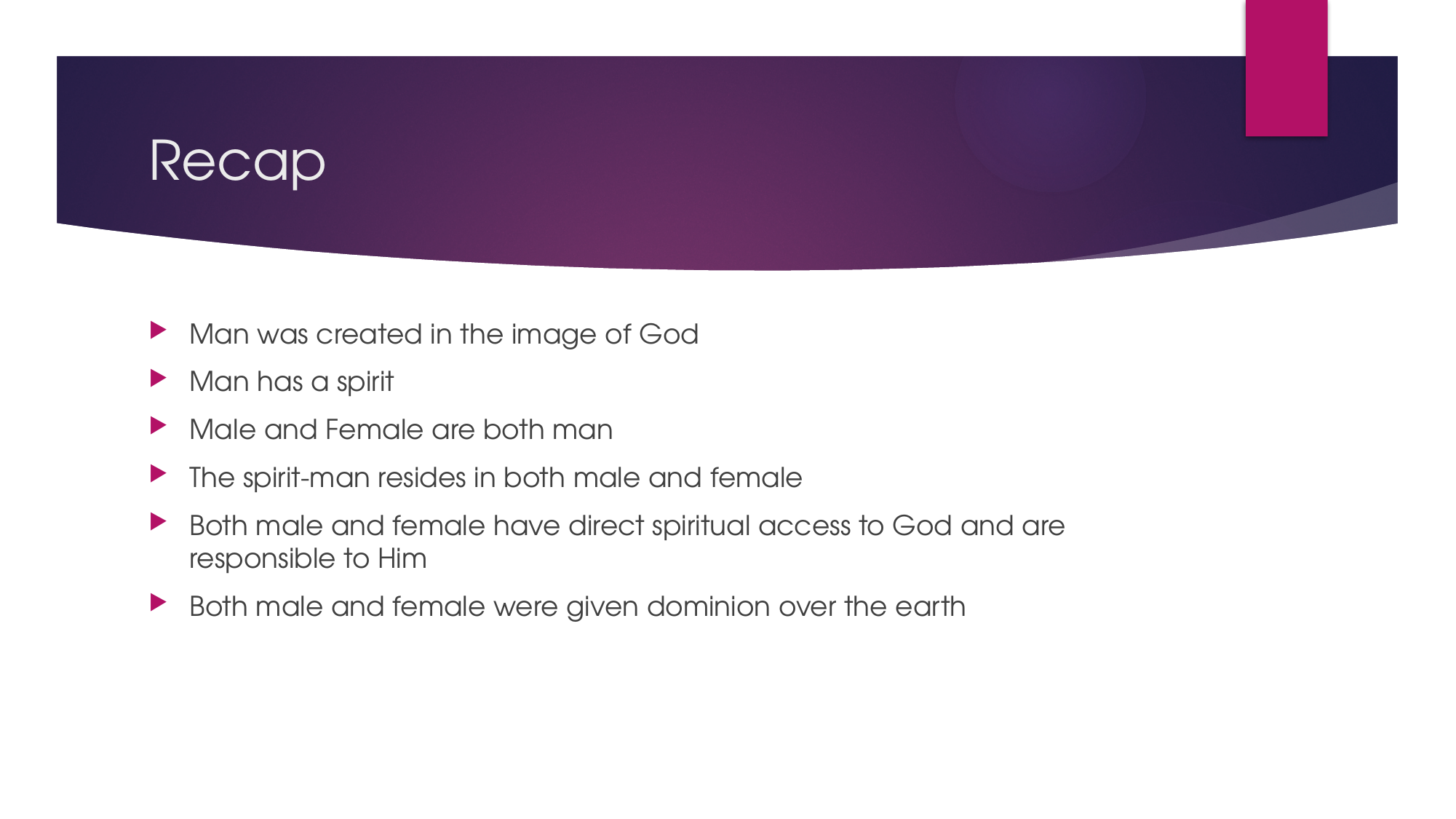

# Recap
Man was created in the image of God
Man has a spirit
Male and Female are both man
The spirit-man resides in both male and female
Both male and female have direct spiritual access to God and are responsible to Him
Both male and female were given dominion over the earth